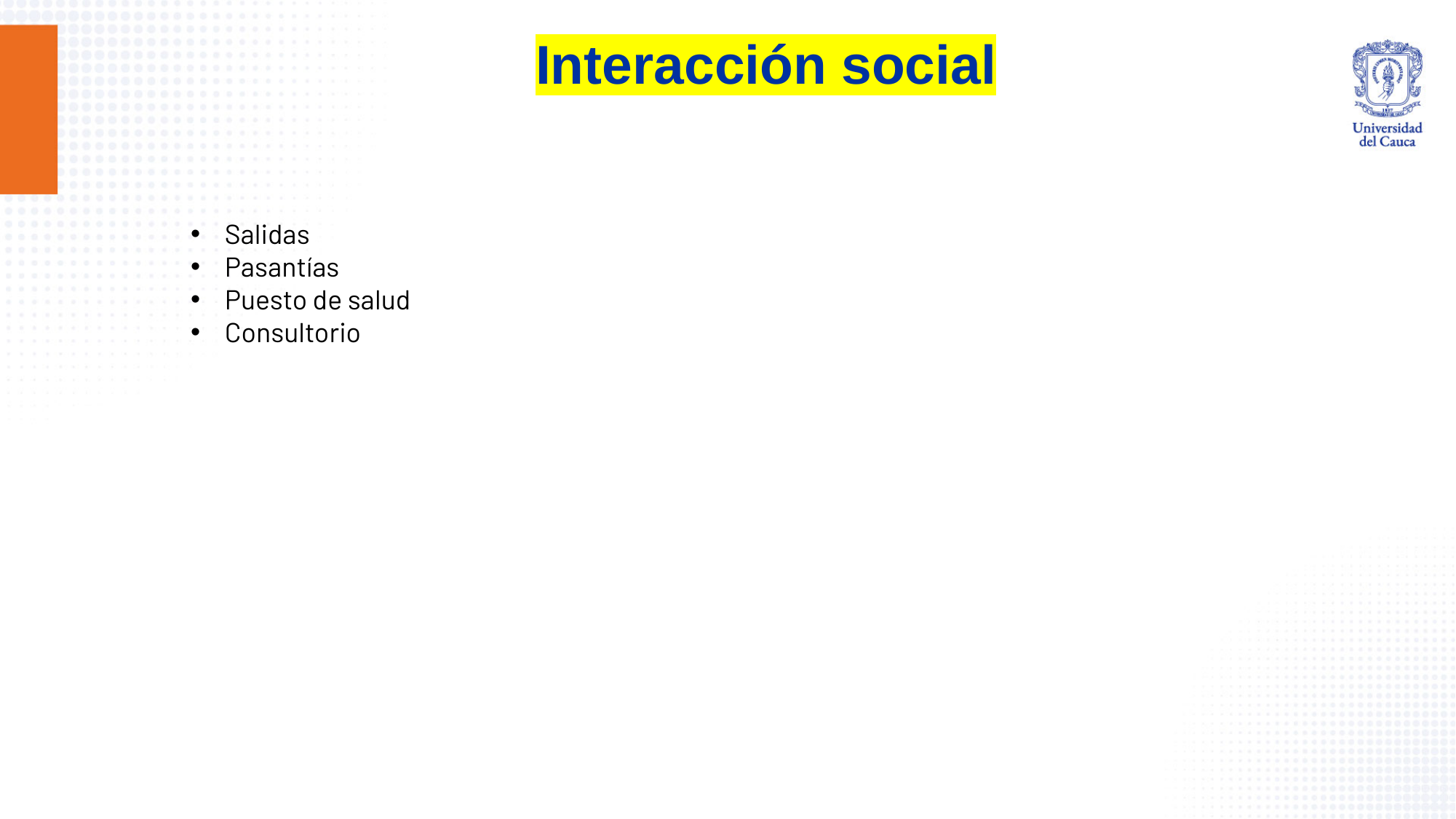

# Interacción social
Salidas
Pasantías
Puesto de salud
Consultorio